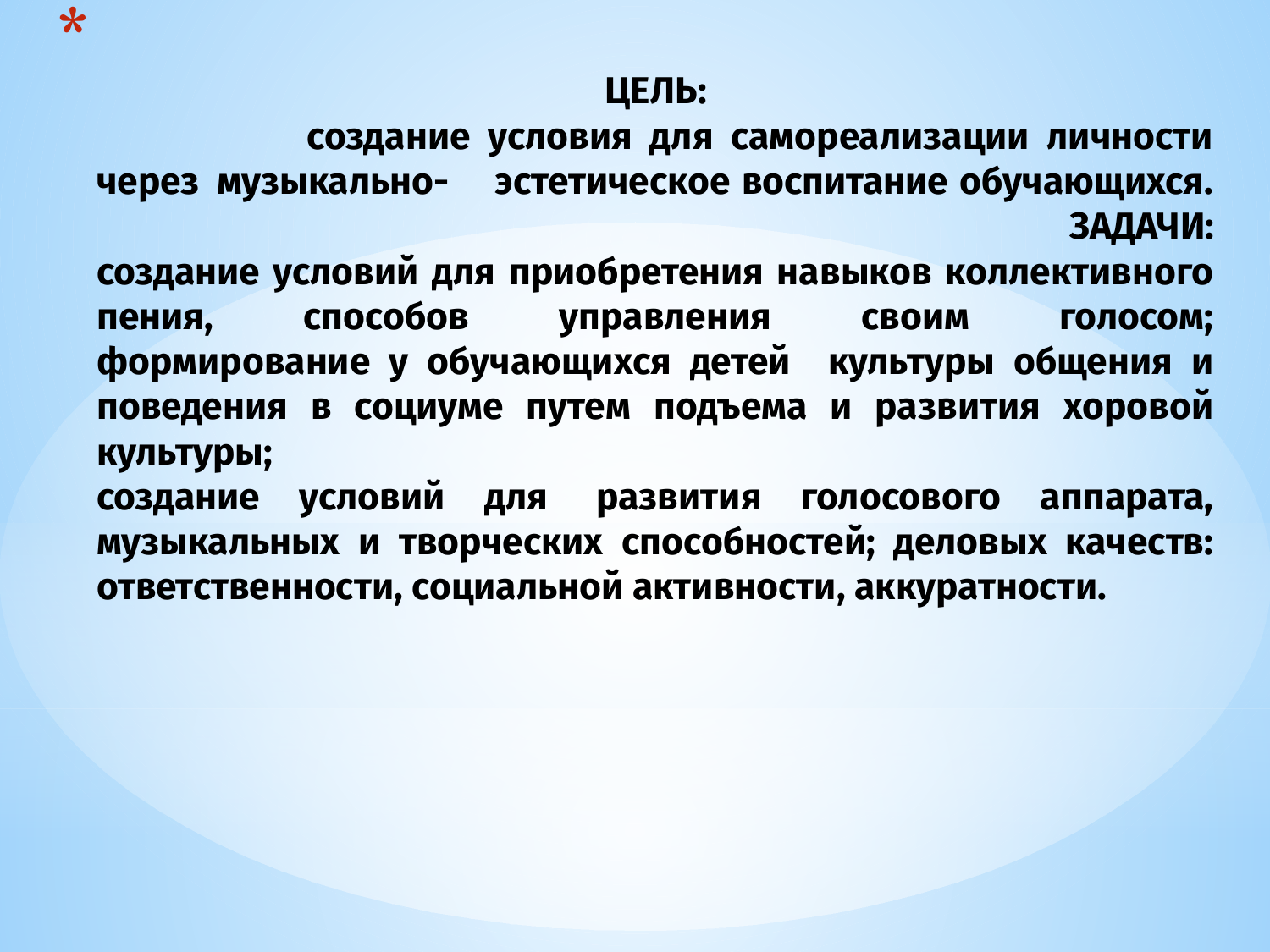

# ЦЕЛЬ: создание условия для самореализации личности через  музыкально-    эстетическое воспитание обучающихся. ЗАДАЧИ: создание условий для приобретения навыков коллективного пения, способов управления своим голосом; формирование у обучающихся детей  культуры общения и поведения в социуме путем подъема и развития хоровой культуры; создание условий для  развития голосового аппарата, музыкальных и творческих способностей; деловых качеств: ответственности, социальной активности, аккуратности.